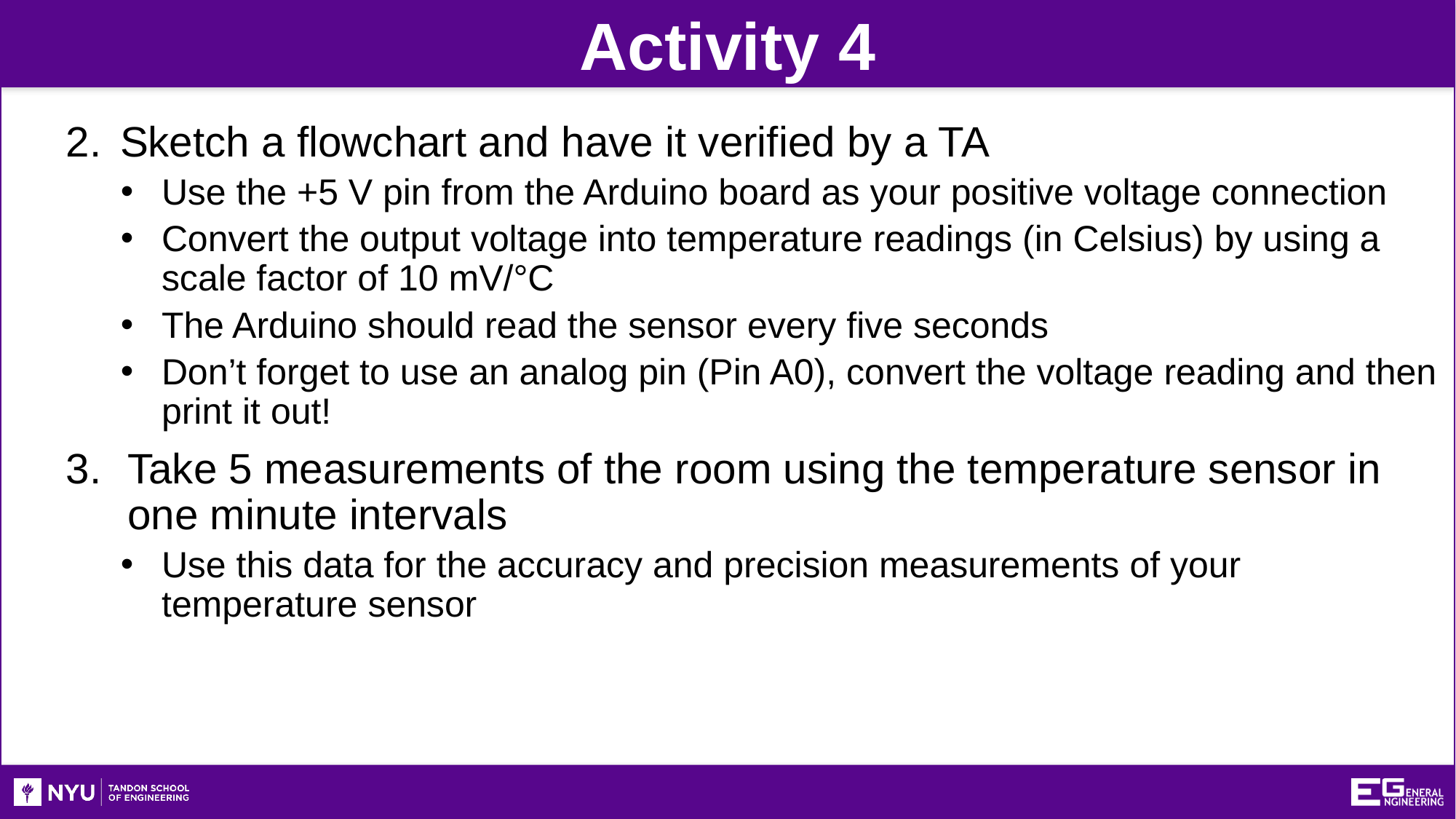

Activity 4
Sketch a flowchart and have it verified by a TA
Use the +5 V pin from the Arduino board as your positive voltage connection
Convert the output voltage into temperature readings (in Celsius) by using a scale factor of 10 mV/°C
The Arduino should read the sensor every five seconds
Don’t forget to use an analog pin (Pin A0), convert the voltage reading and then print it out!
Take 5 measurements of the room using the temperature sensor in one minute intervals
Use this data for the accuracy and precision measurements of your temperature sensor